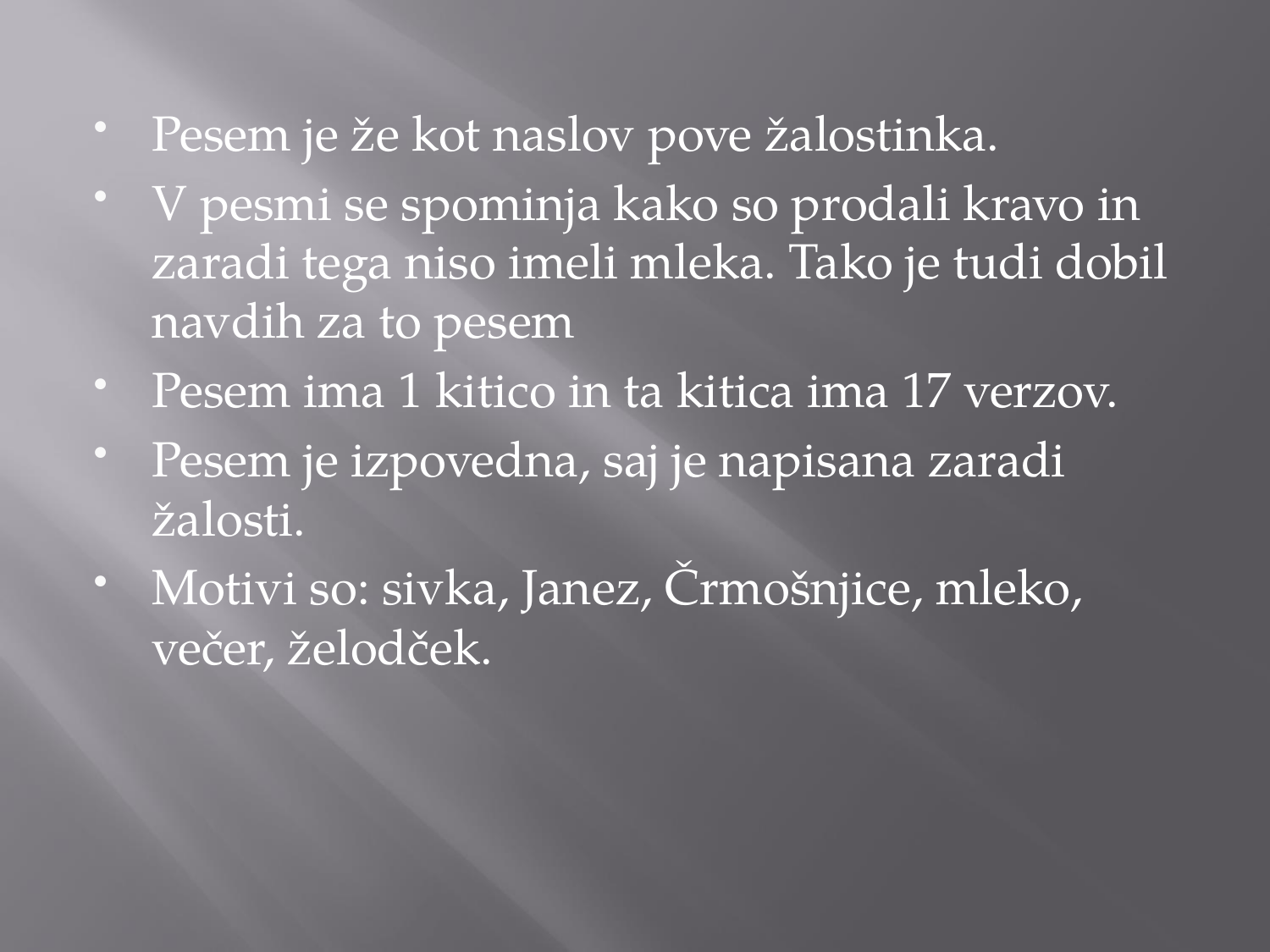

Pesem je že kot naslov pove žalostinka.
V pesmi se spominja kako so prodali kravo in zaradi tega niso imeli mleka. Tako je tudi dobil navdih za to pesem
Pesem ima 1 kitico in ta kitica ima 17 verzov.
Pesem je izpovedna, saj je napisana zaradi žalosti.
Motivi so: sivka, Janez, Črmošnjice, mleko, večer, želodček.